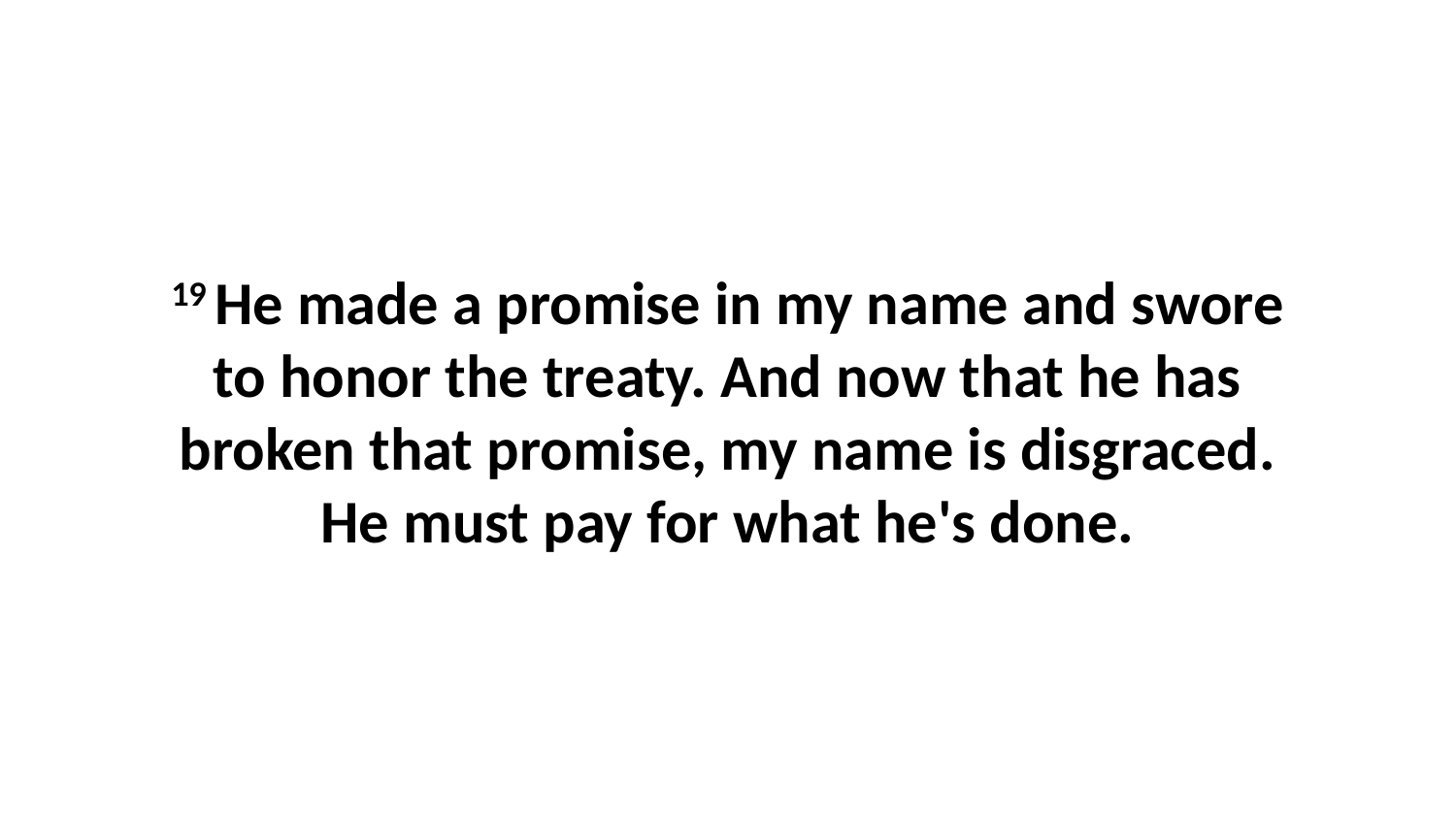

19 He made a promise in my name and swore to honor the treaty. And now that he has broken that promise, my name is disgraced. He must pay for what he's done.